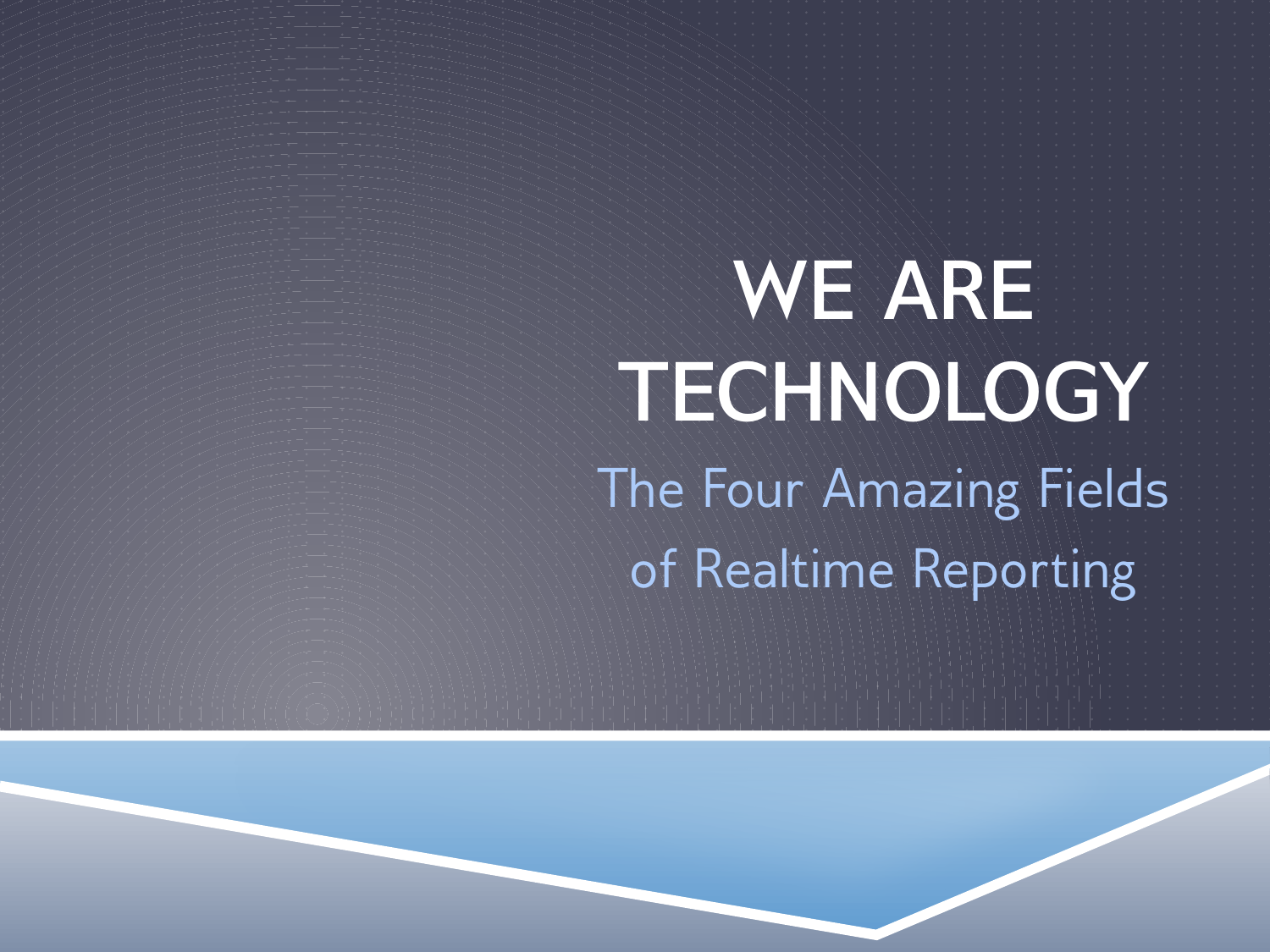

# We Are technology
The Four Amazing Fields
of Realtime Reporting